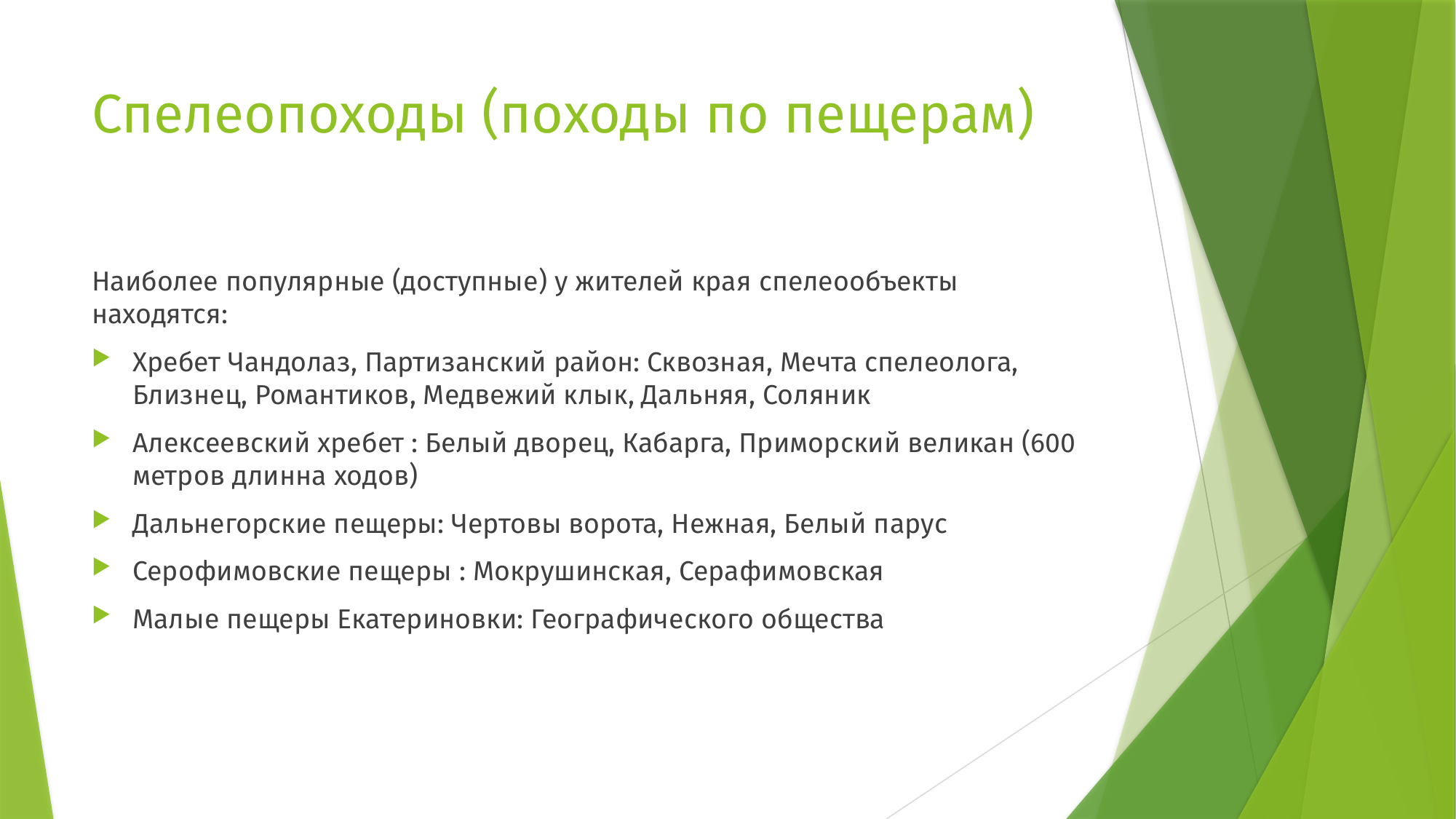

# Спелеопоходы (походы по пещерам)
Наиболее популярные (доступные) у жителей края спелеообъекты находятся:
Хребет Чандолаз, Партизанский район: Сквозная, Мечта спелеолога, Близнец, Романтиков, Медвежий клык, Дальняя, Соляник
Алексеевский хребет : Белый дворец, Кабарга, Приморский великан (600 метров длинна ходов)
Дальнегорские пещеры: Чертовы ворота, Нежная, Белый парус
Серофимовские пещеры : Мокрушинская, Серафимовская
Малые пещеры Екатериновки: Географического общества